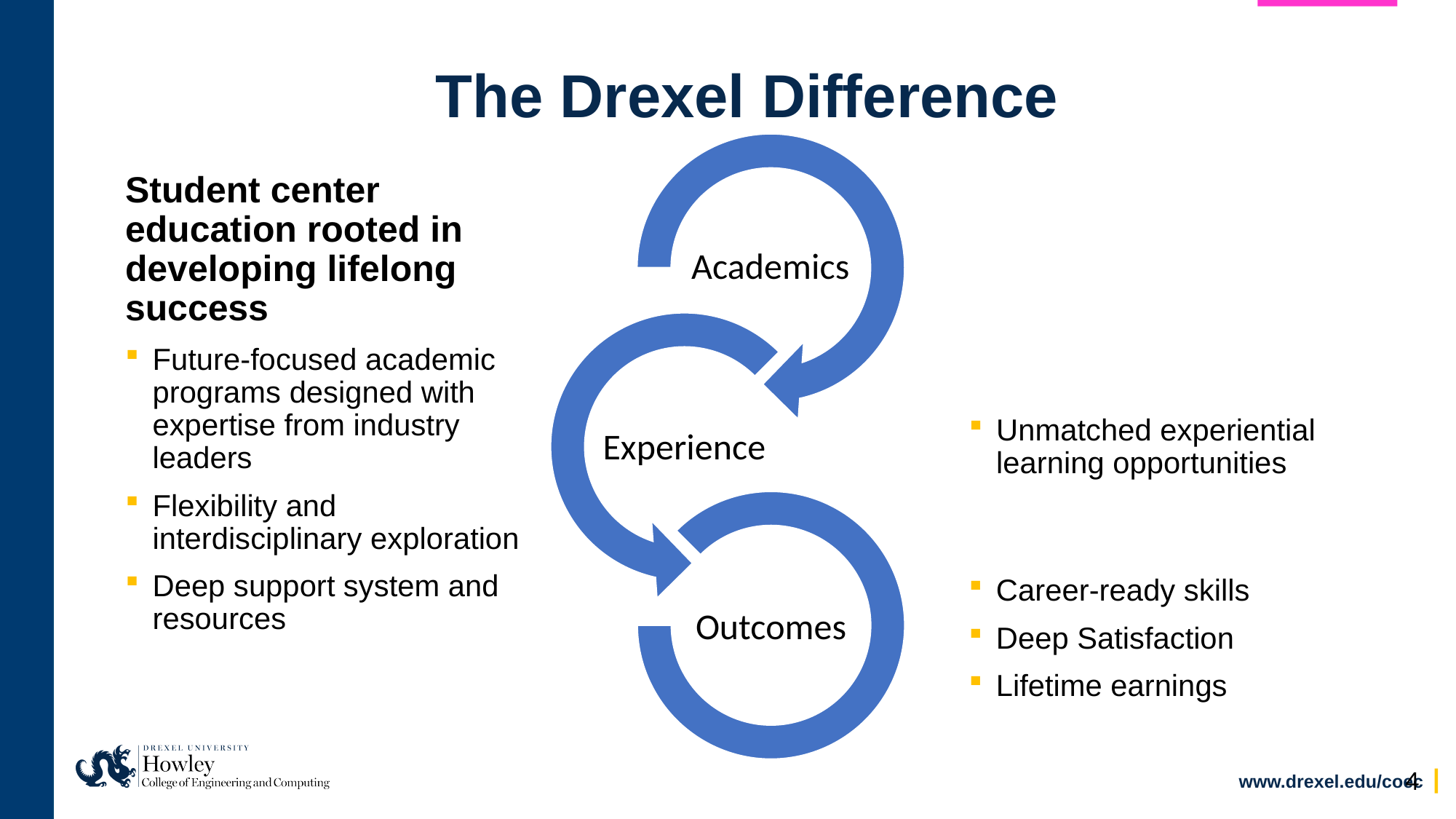

Left Bar layout
The Drexel Difference
Academics
Experience
Outcomes
Student center education rooted in developing lifelong success
Future-focused academic programs designed with expertise from industry leaders
Flexibility and interdisciplinary exploration
Deep support system and resources

Unmatched experiential learning opportunities

Career-ready skills
Deep Satisfaction
Lifetime earnings

4